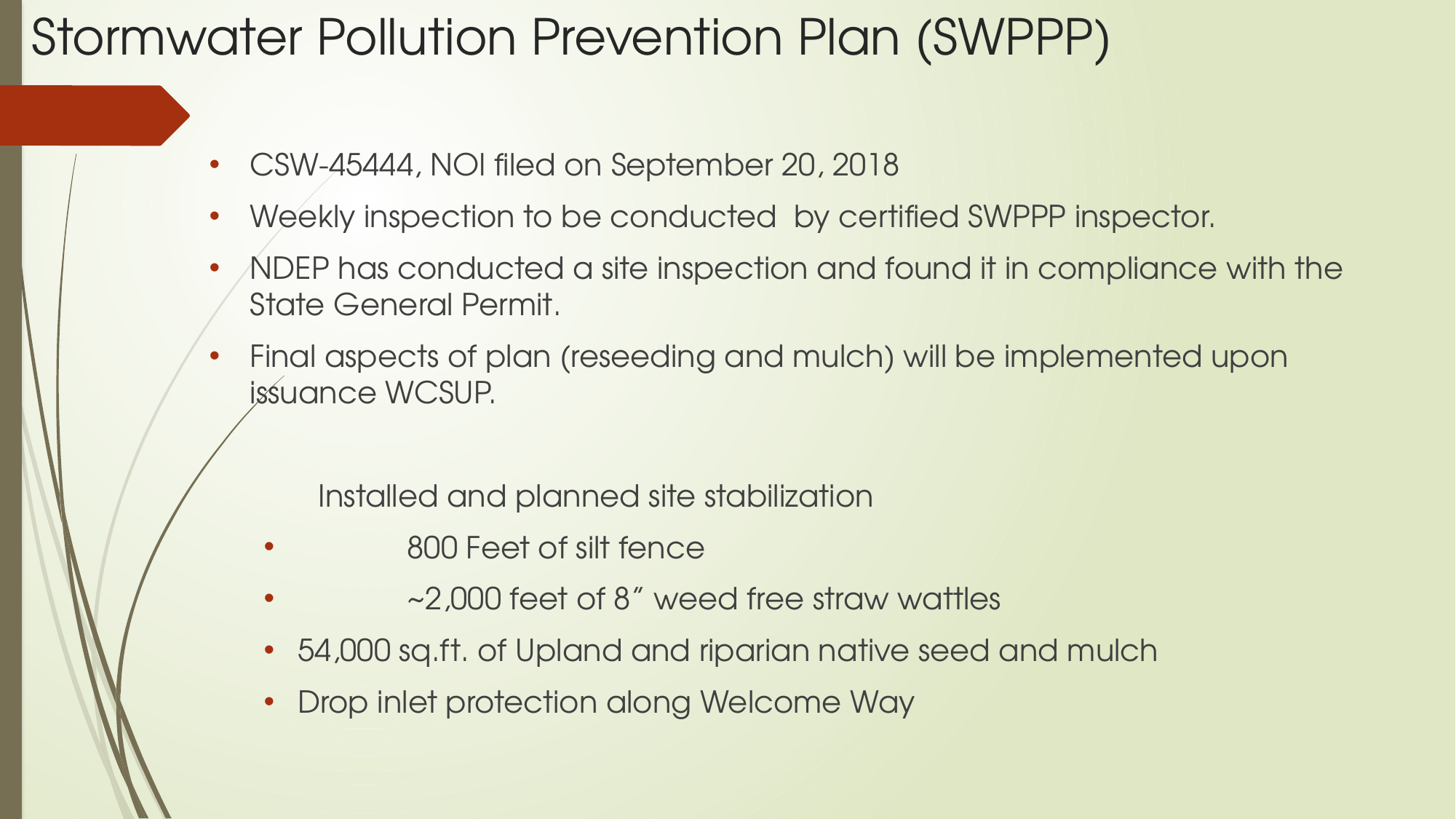

# Stormwater Pollution Prevention Plan (SWPPP)
CSW-45444, NOI filed on September 20, 2018
Weekly inspection to be conducted  by certified SWPPP inspector.
NDEP has conducted a site inspection and found it in compliance with the State General Permit.
Final aspects of plan (reseeding and mulch) will be implemented upon issuance WCSUP.

	Installed and planned site stabilization
	800 Feet of silt fence
	~2,000 feet of 8” weed free straw wattles
54,000 sq.ft. of Upland and riparian native seed and mulch
Drop inlet protection along Welcome Way